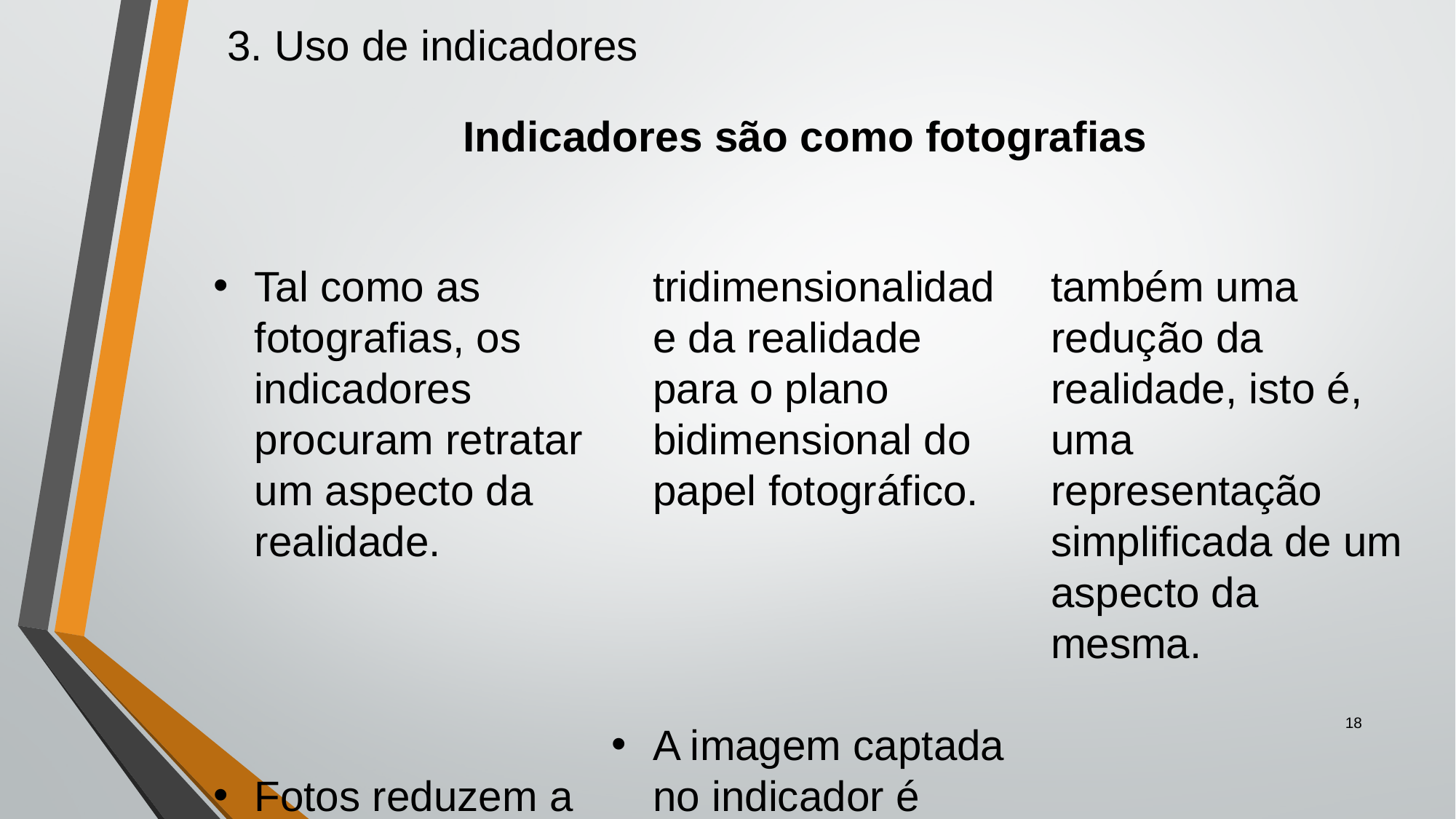

3. Uso de indicadores
Indicadores são como fotografias
Tal como as fotografias, os indicadores procuram retratar um aspecto da realidade.

Fotos reduzem a tridimensionalidade da realidade para o plano bidimensional do papel fotográfico.

A imagem captada no indicador é também uma redução da realidade, isto é, uma representação simplificada de um aspecto da mesma.
18